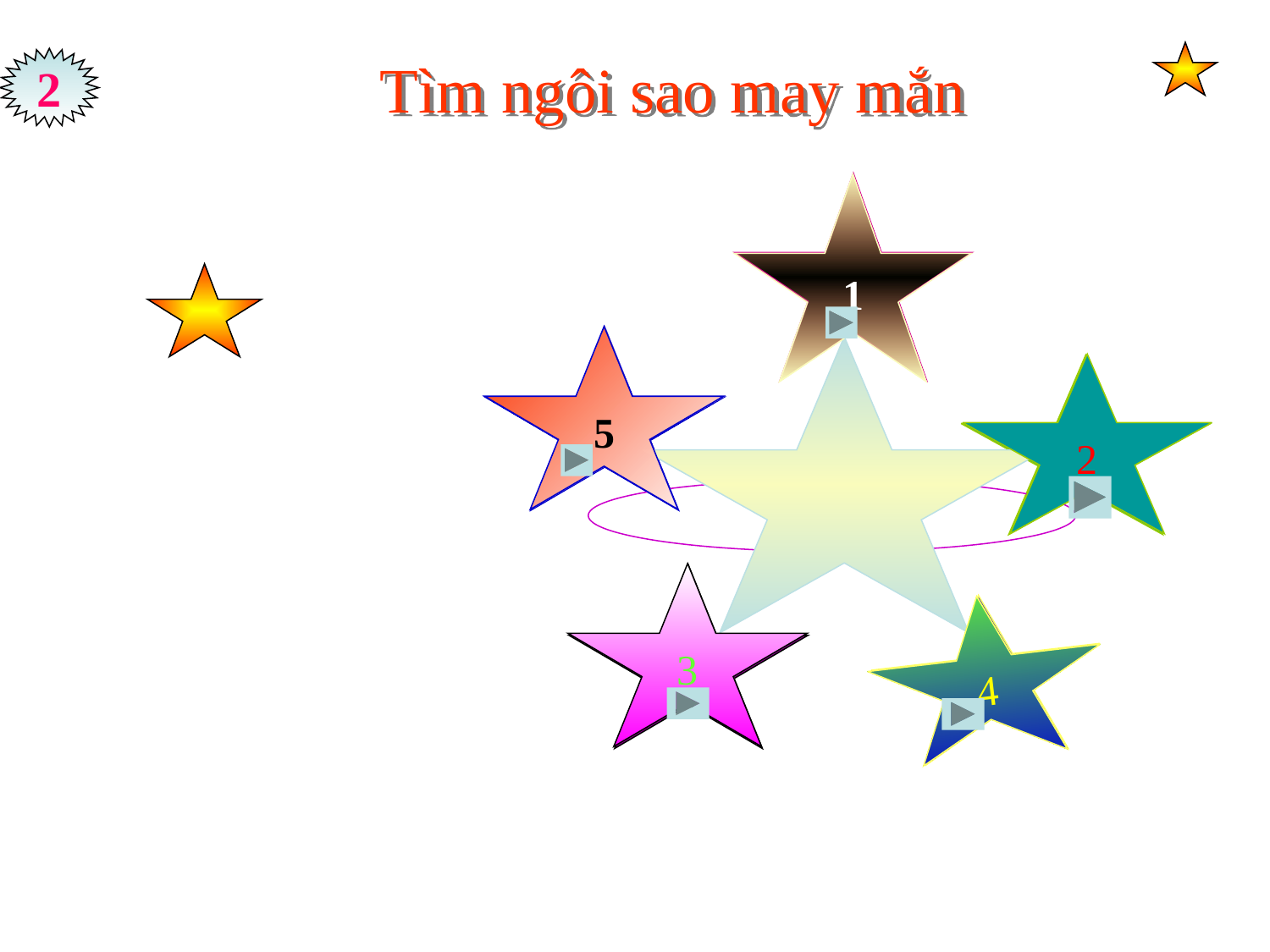

Tìm ngôi sao may mắn
2

1

5

2

3

4